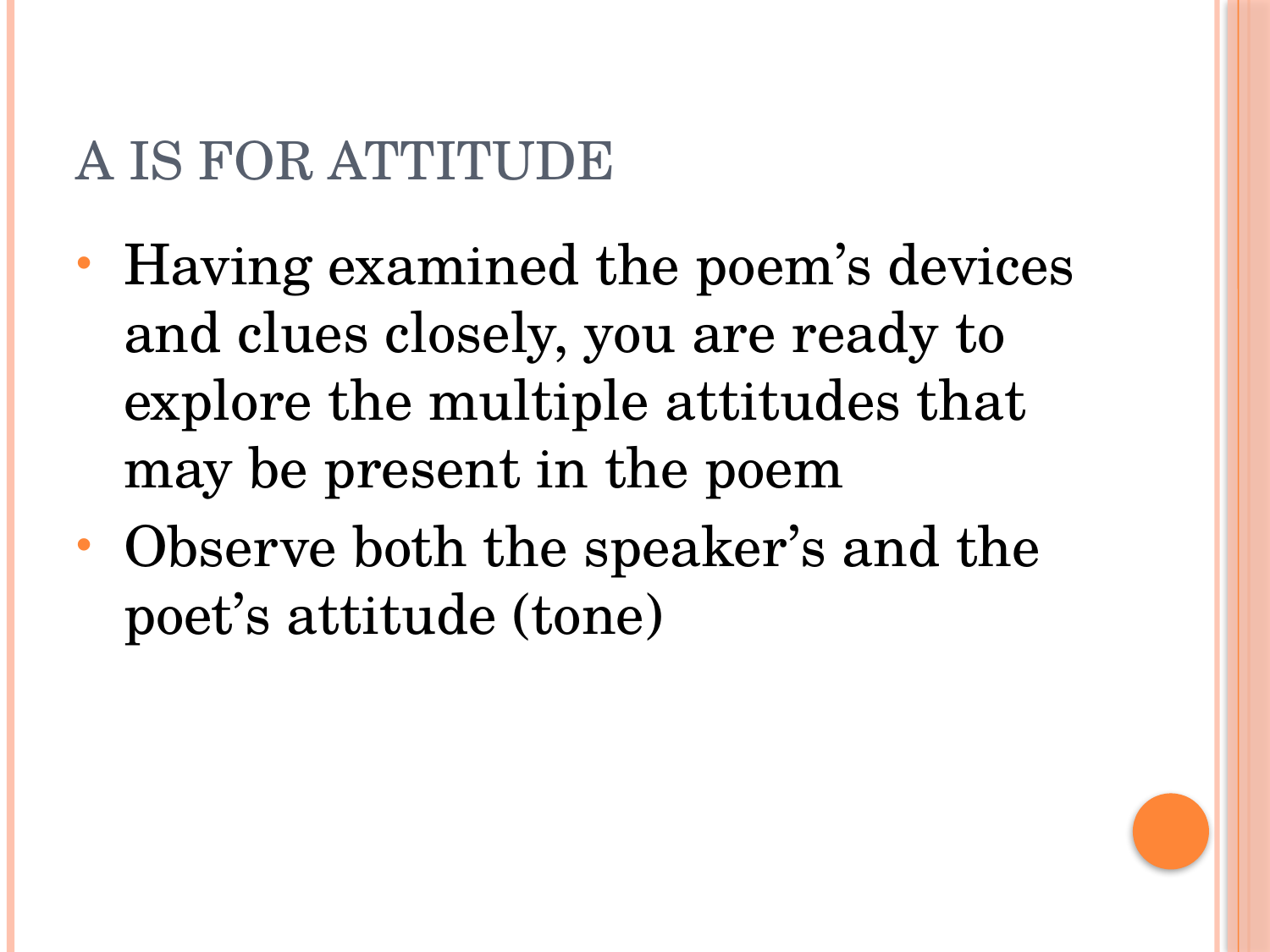

# A is for ATTITUDE
Having examined the poem’s devices and clues closely, you are ready to explore the multiple attitudes that may be present in the poem
Observe both the speaker’s and the poet’s attitude (tone)